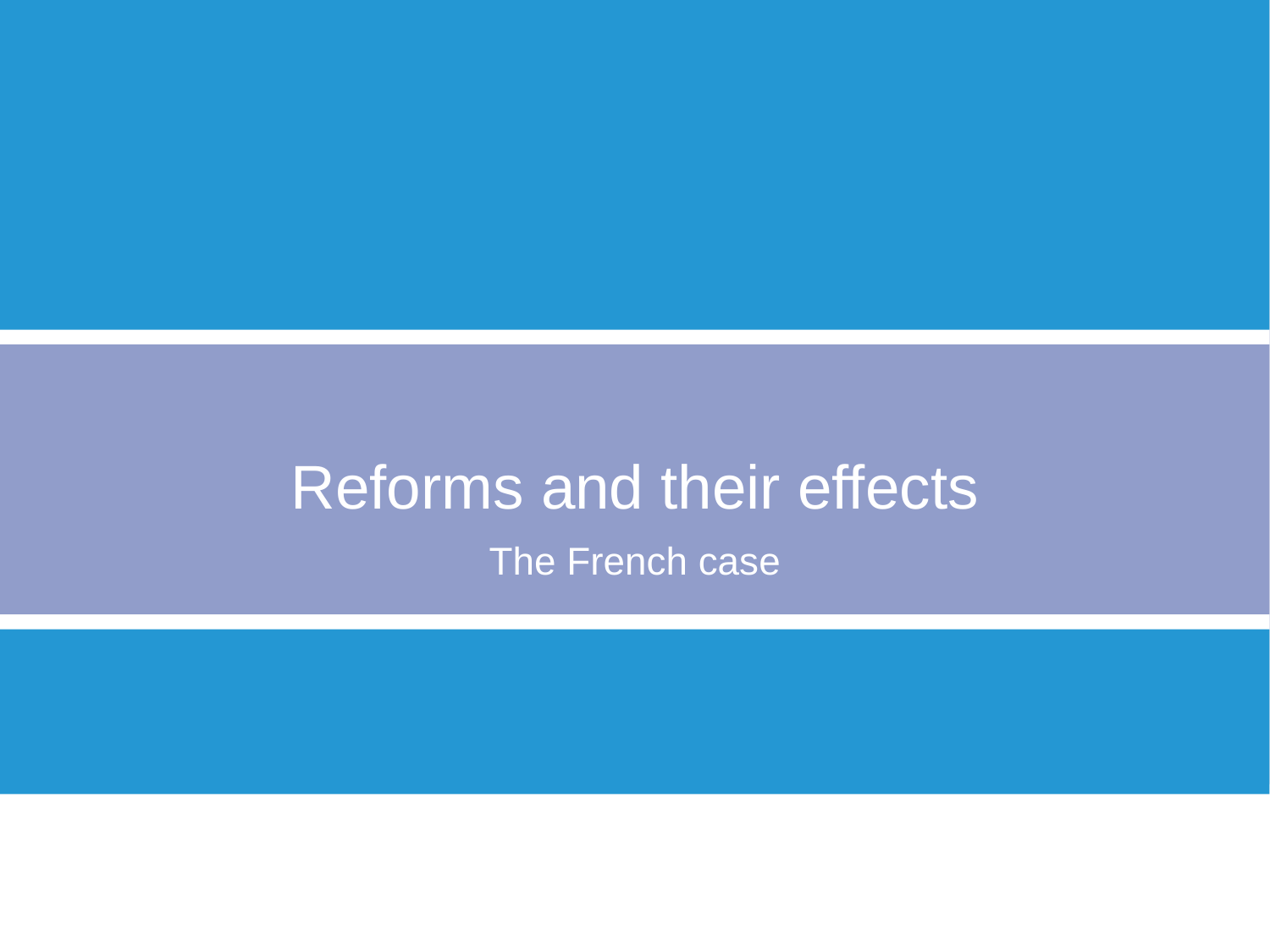

# Reforms and their effects
The French case